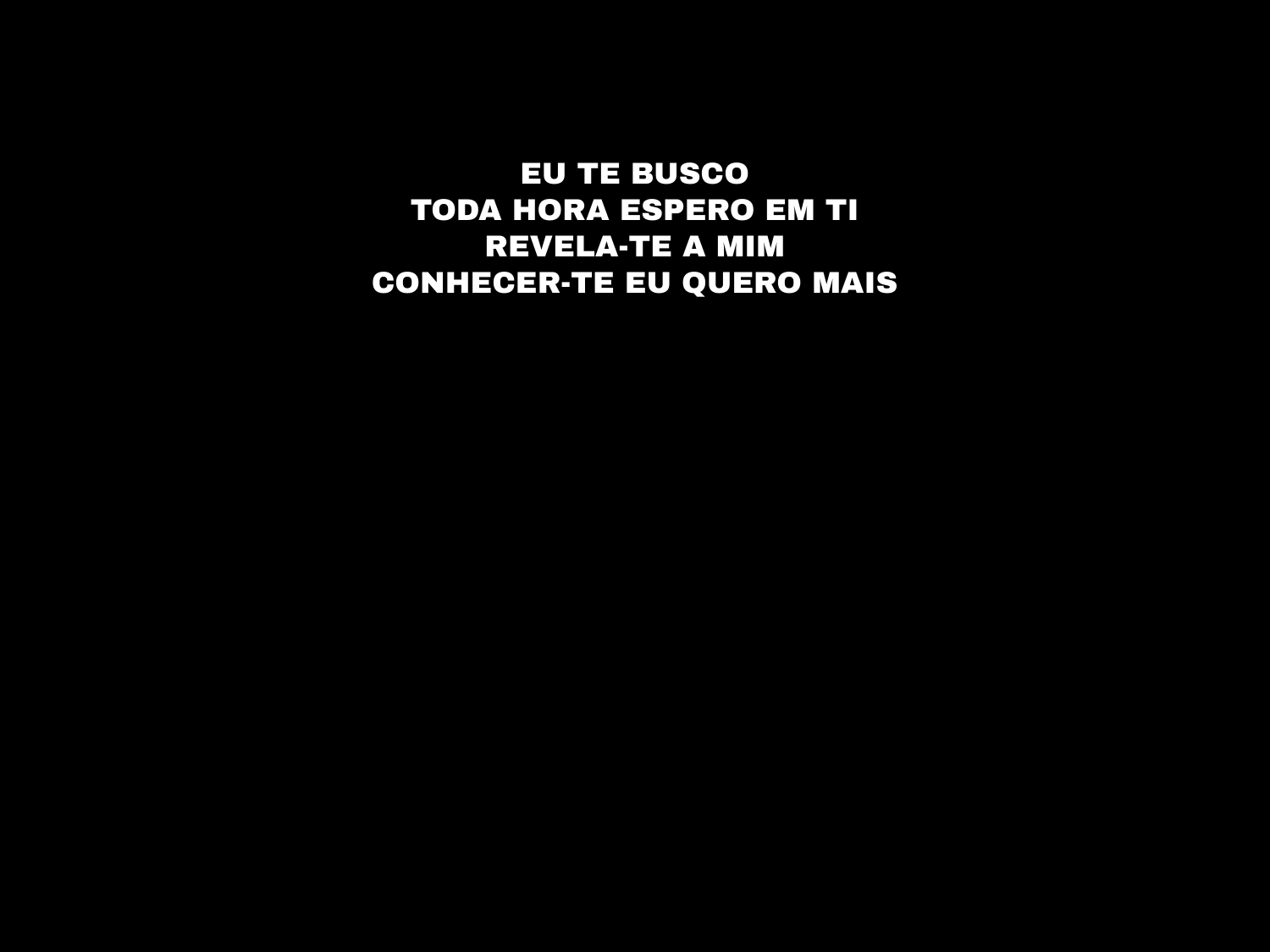

# EU TE BUSCO TODA HORA ESPERO EM TI REVELA-TE A MIM CONHECER-TE EU QUERO MAIS